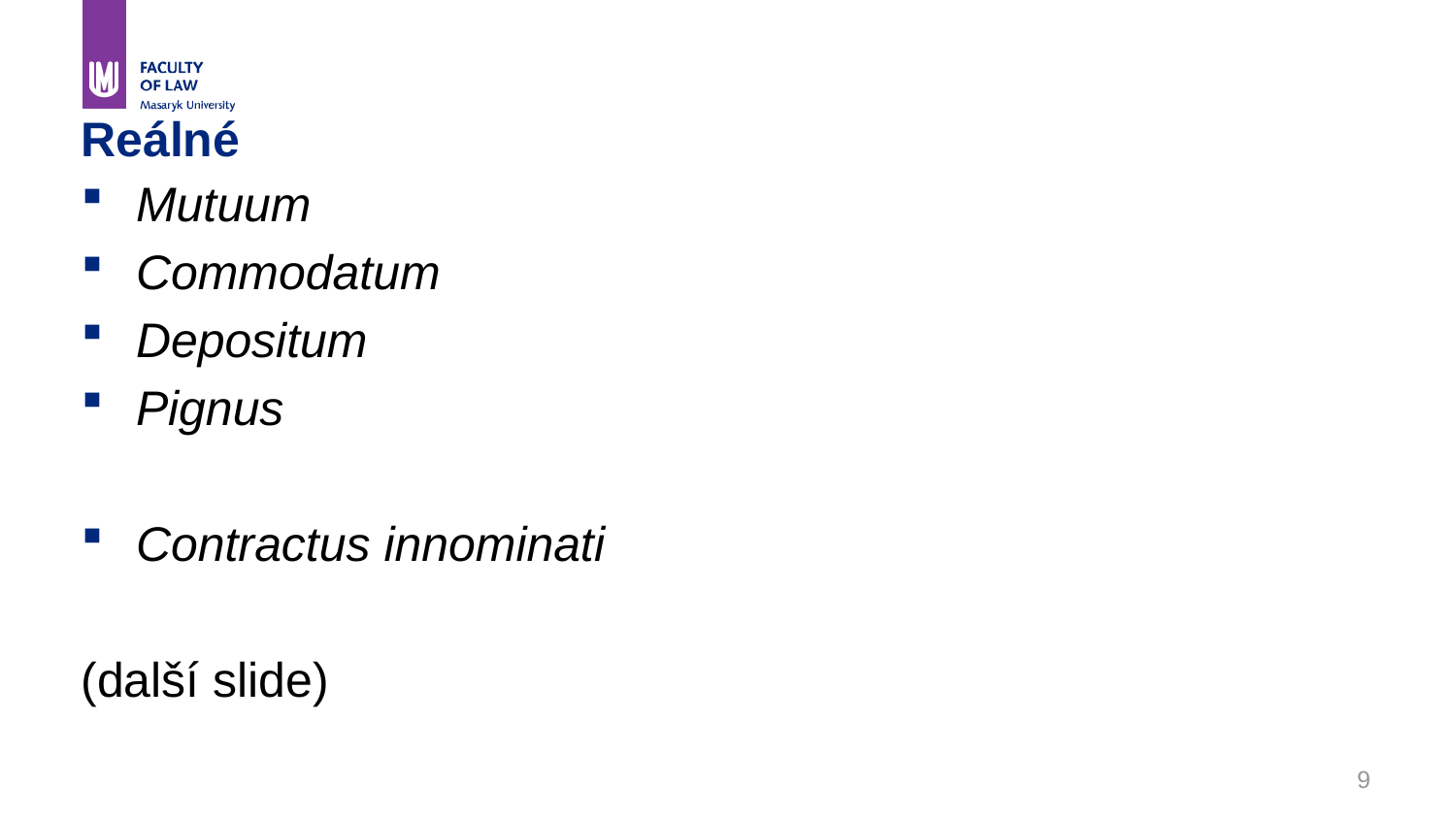

# Reálné
Mutuum
Commodatum
Depositum
Pignus

Contractus innominati

(další slide)

9